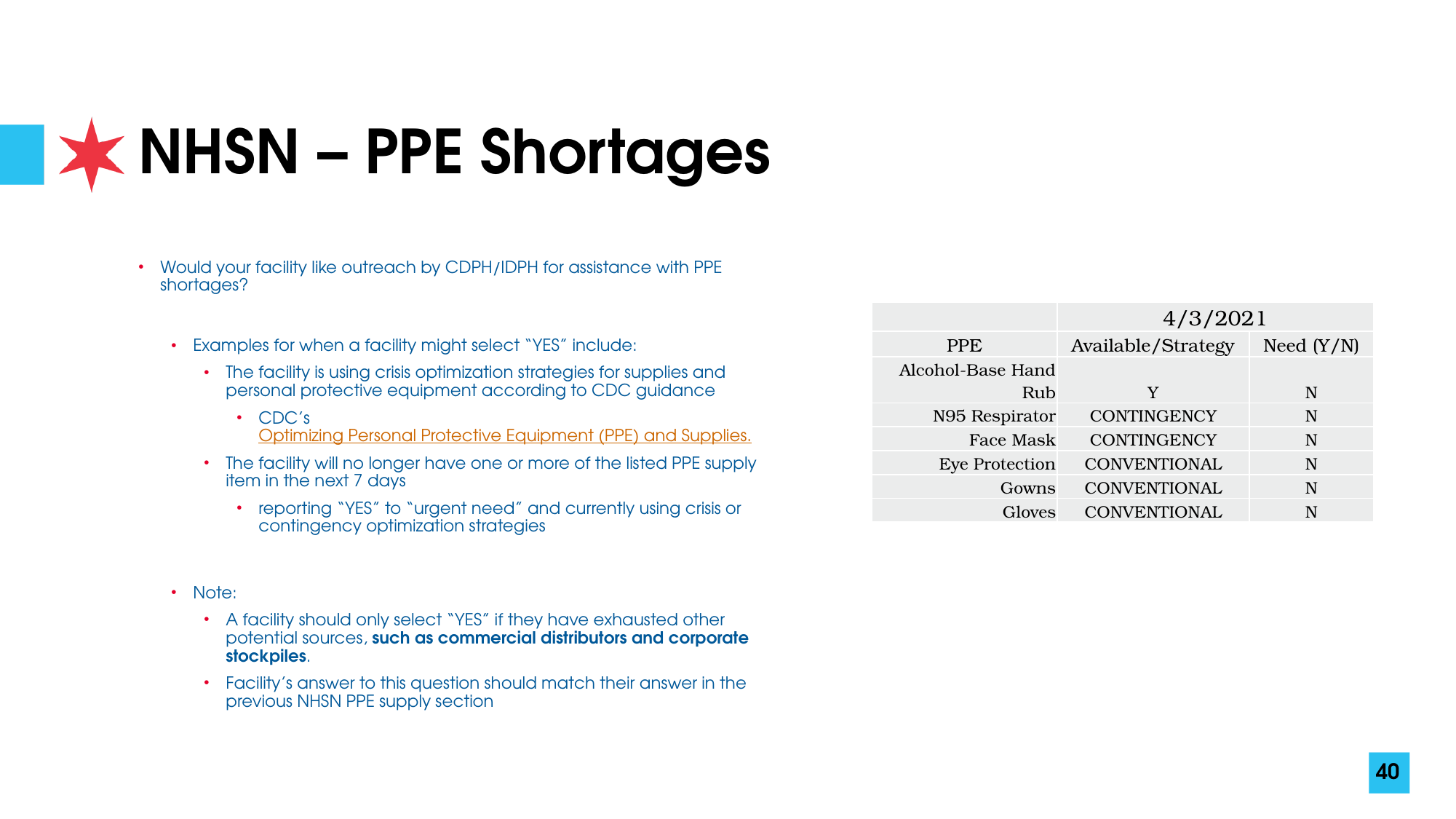

# NHSN – PPE Shortages
Would your facility like outreach by CDPH/IDPH for assistance with PPE shortages?

Examples for when a facility might select “YES” include:
The facility is using crisis optimization strategies for supplies and personal protective equipment according to CDC guidance
CDC’s Optimizing Personal Protective Equipment (PPE) and Supplies.
The facility will no longer have one or more of the listed PPE supply item in the next 7 days
reporting “YES” to “urgent need” and currently using crisis or contingency optimization strategies

Note:
A facility should only select “YES” if they have exhausted other potential sources, such as commercial distributors and corporate stockpiles.
Facility’s answer to this question should match their answer in the previous NHSN PPE supply section
|  | 4/3/2021 |  |
| --- | --- | --- |
| PPE | Available/Strategy | Need (Y/N) |
| Alcohol-Base Hand Rub | Y | N |
| N95 Respirator | CONTINGENCY | N |
| Face Mask | CONTINGENCY | N |
| Eye Protection | CONVENTIONAL | N |
| Gowns | CONVENTIONAL | N |
| Gloves | CONVENTIONAL | N |
40